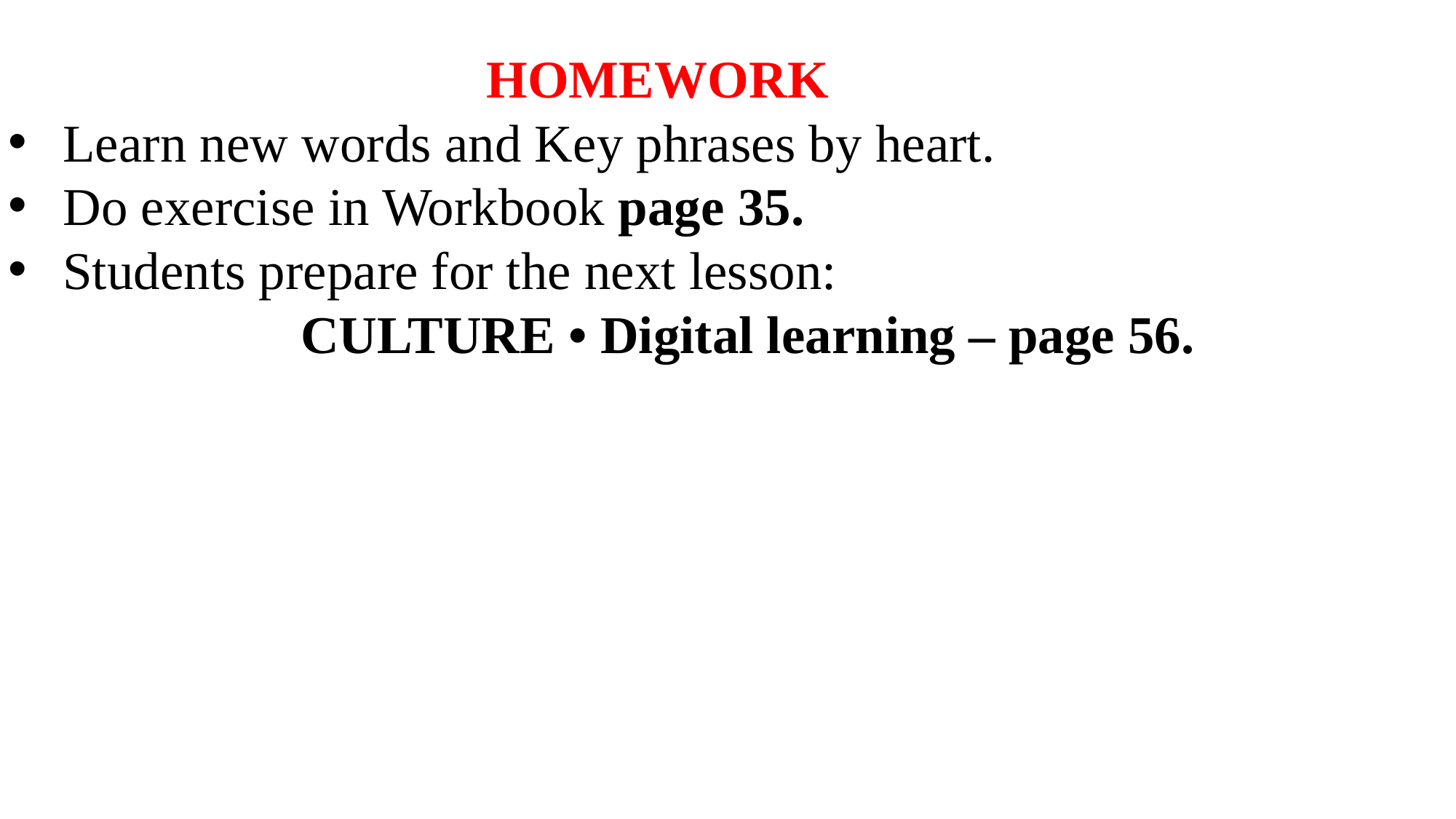

HOMEWORK
Learn new words and Key phrases by heart.
Do exercise in Workbook page 35.
Students prepare for the next lesson:
                      CULTURE • Digital learning – page 56.